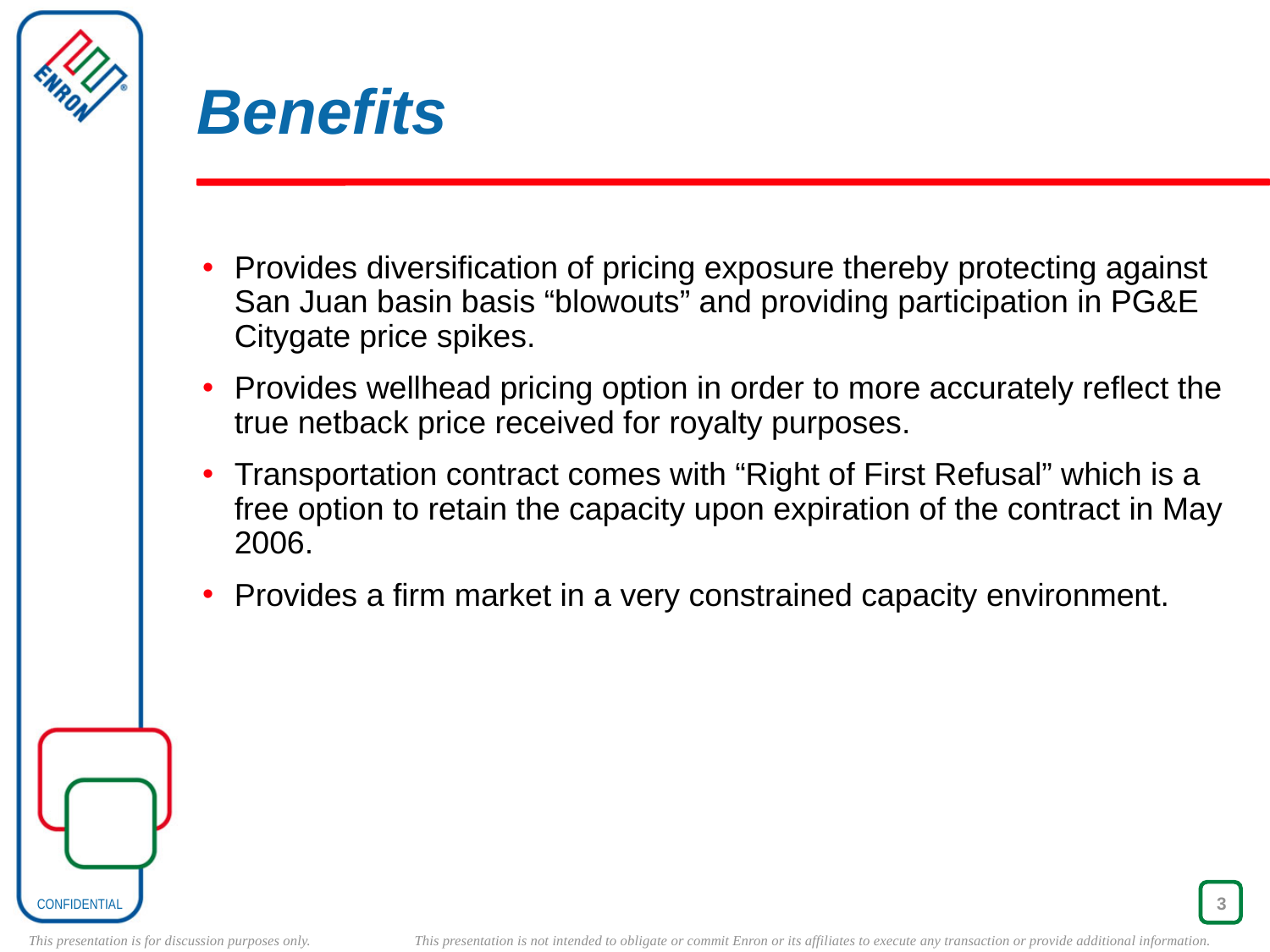

# Benefits

Provides diversification of pricing exposure thereby protecting against San Juan basin basis “blowouts” and providing participation in PG&E Citygate price spikes.
Provides wellhead pricing option in order to more accurately reflect the true netback price received for royalty purposes.
Transportation contract comes with “Right of First Refusal” which is a free option to retain the capacity upon expiration of the contract in May 2006.
Provides a firm market in a very constrained capacity environment.

3